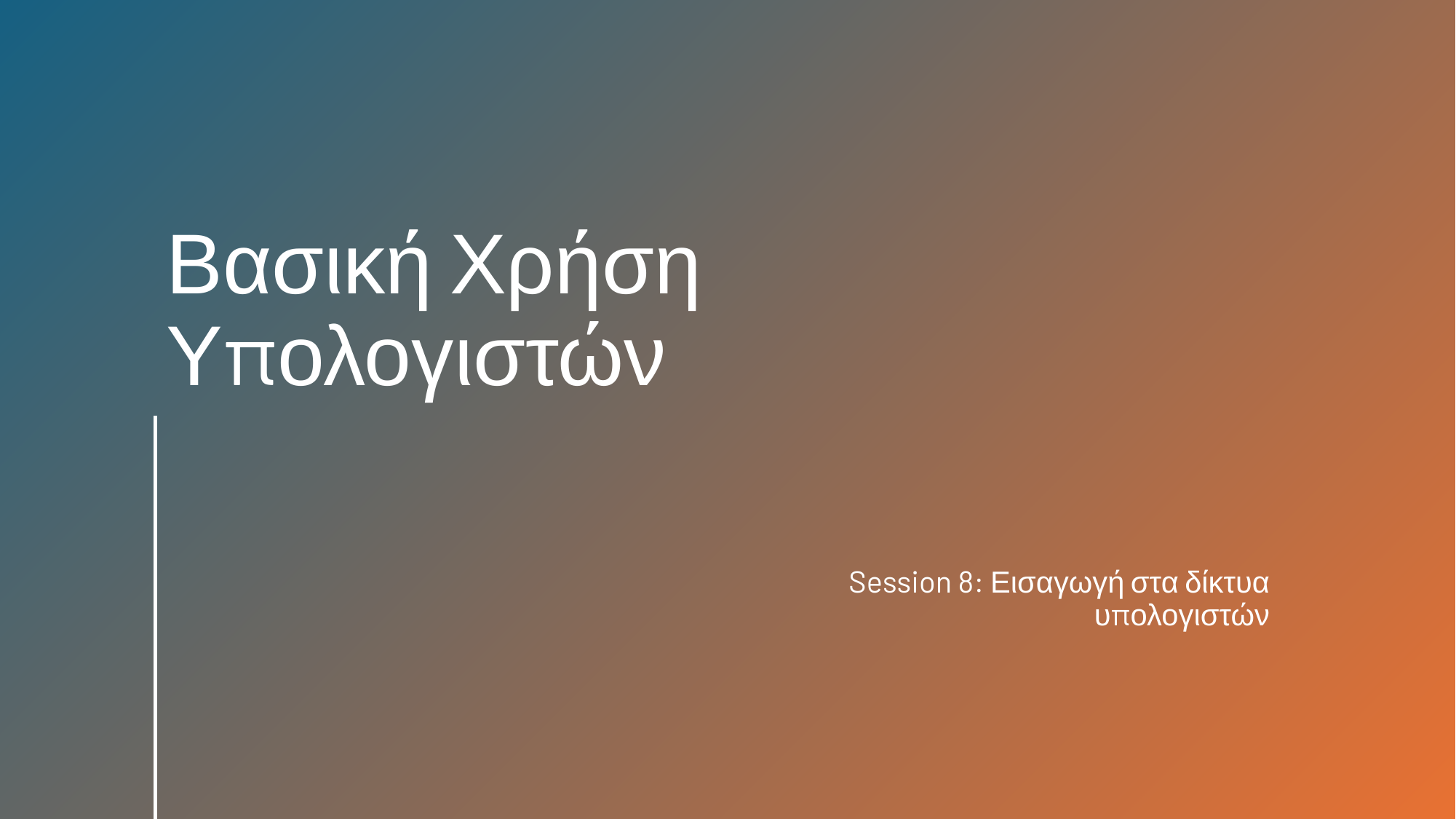

# Βασική Χρήση Υπολογιστών
Session 8: Εισαγωγή στα δίκτυα υπολογιστών